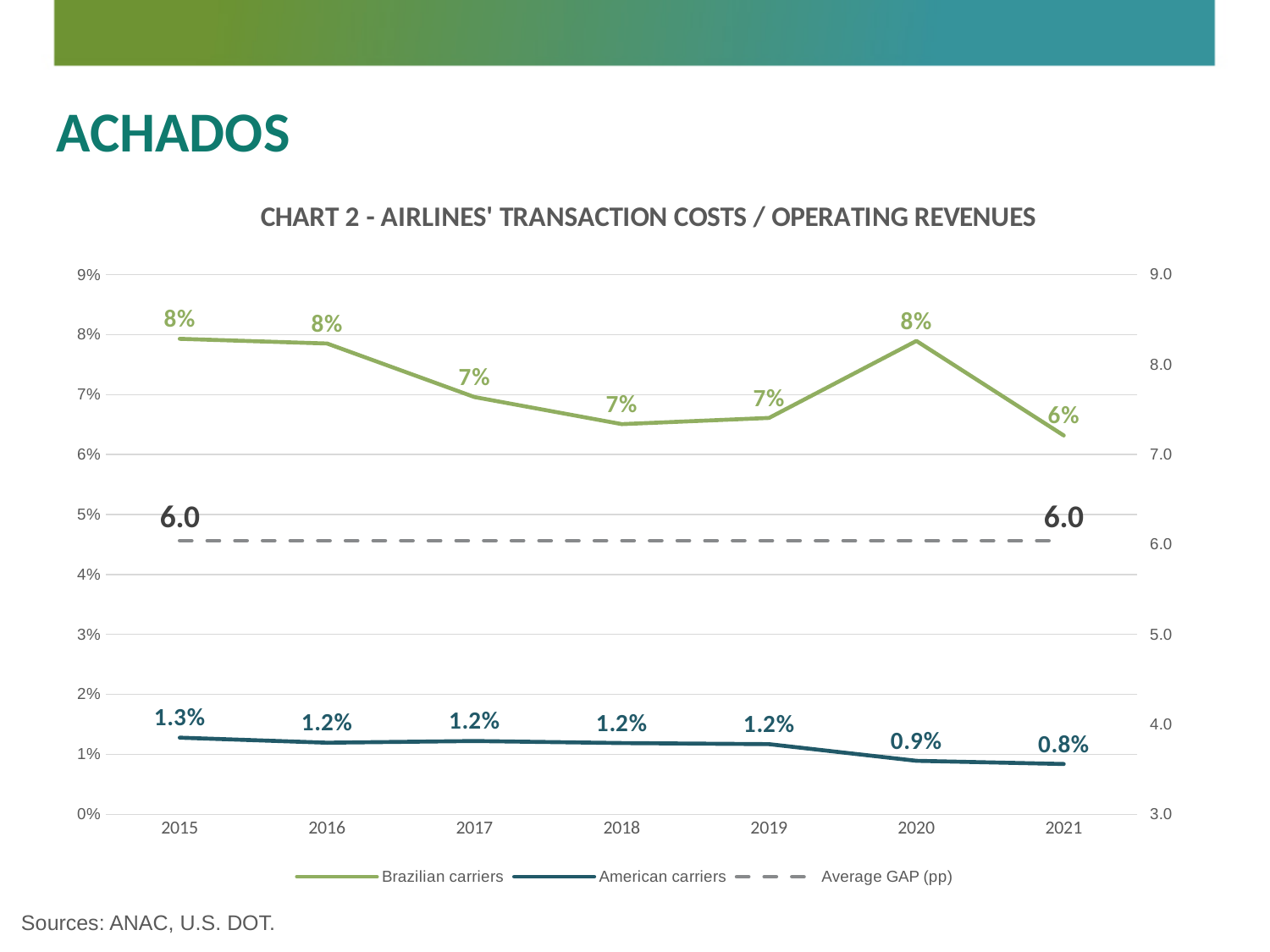

ACHADOS

### Chart: CHART 2 - AIRLINES' TRANSACTION COSTS / OPERATING REVENUES

| Category |  |  |  |
|---|---|---|---|
| 2015 | 0.07931035940602016 | 0.012785618295101983 | 6.042160971137945 |
| 2016 | 0.0785310876526919 | 0.011941521215008426 | 6.042160971137945 |
| 2017 | 0.06960084106610773 | 0.012224362095874046 | 6.042160971137945 |
| 2018 | 0.06508310767429248 | 0.011884611844954217 | 6.042160971137945 |
| 2019 | 0.06611801777993583 | 0.011694071579710624 | 6.042160971137945 |
| 2020 | 0.07896090691351204 | 0.00891948378551252 | 6.042160971137945 |
| 2021 | 0.06318839930979082 | 0.008391783006532955 | 6.042160971137945 |
Sources: ANAC, U.S. DOT.